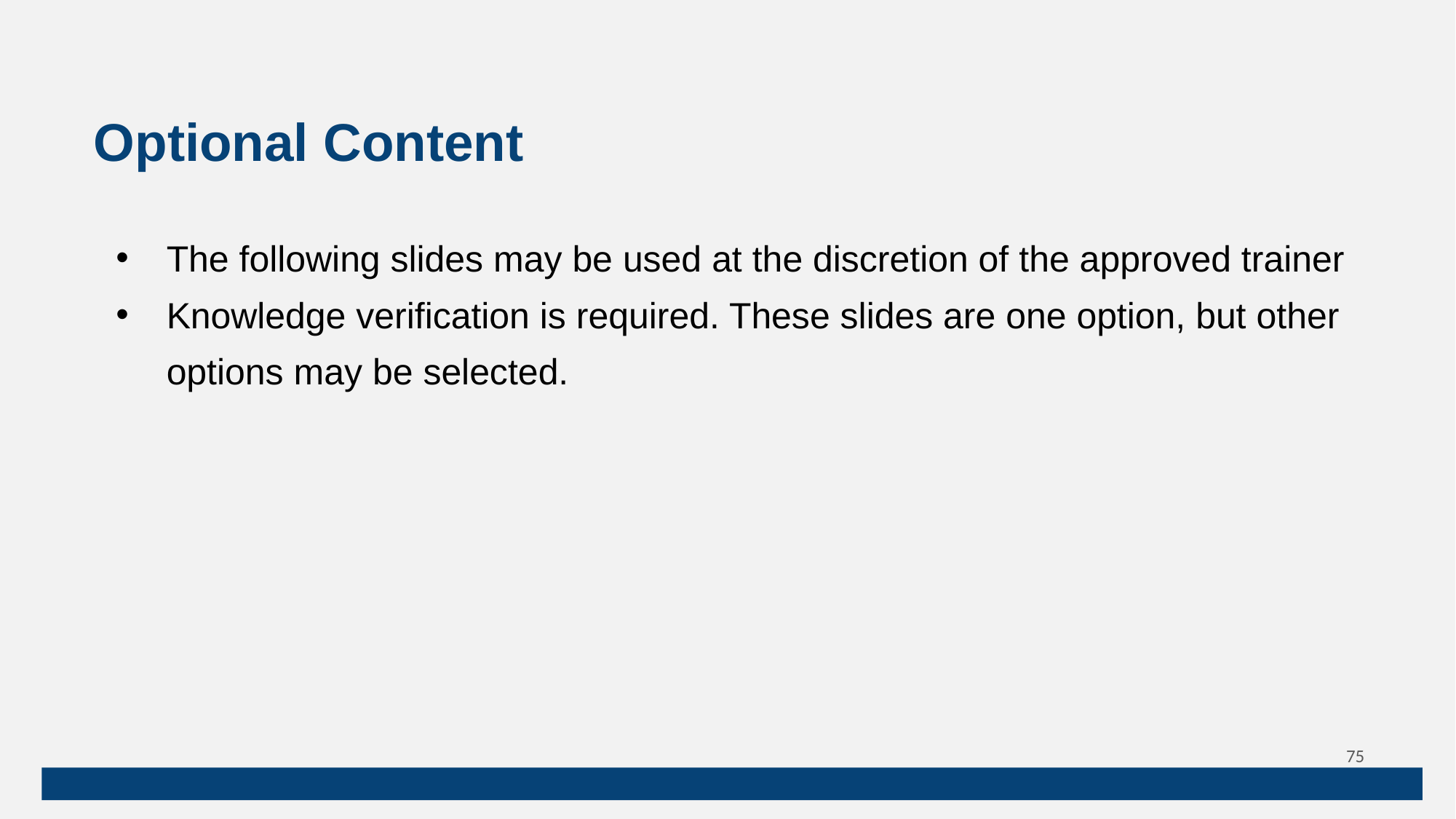

# Optional Content
The following slides may be used at the discretion of the approved trainer
Knowledge verification is required. These slides are one option, but other options may be selected.
75